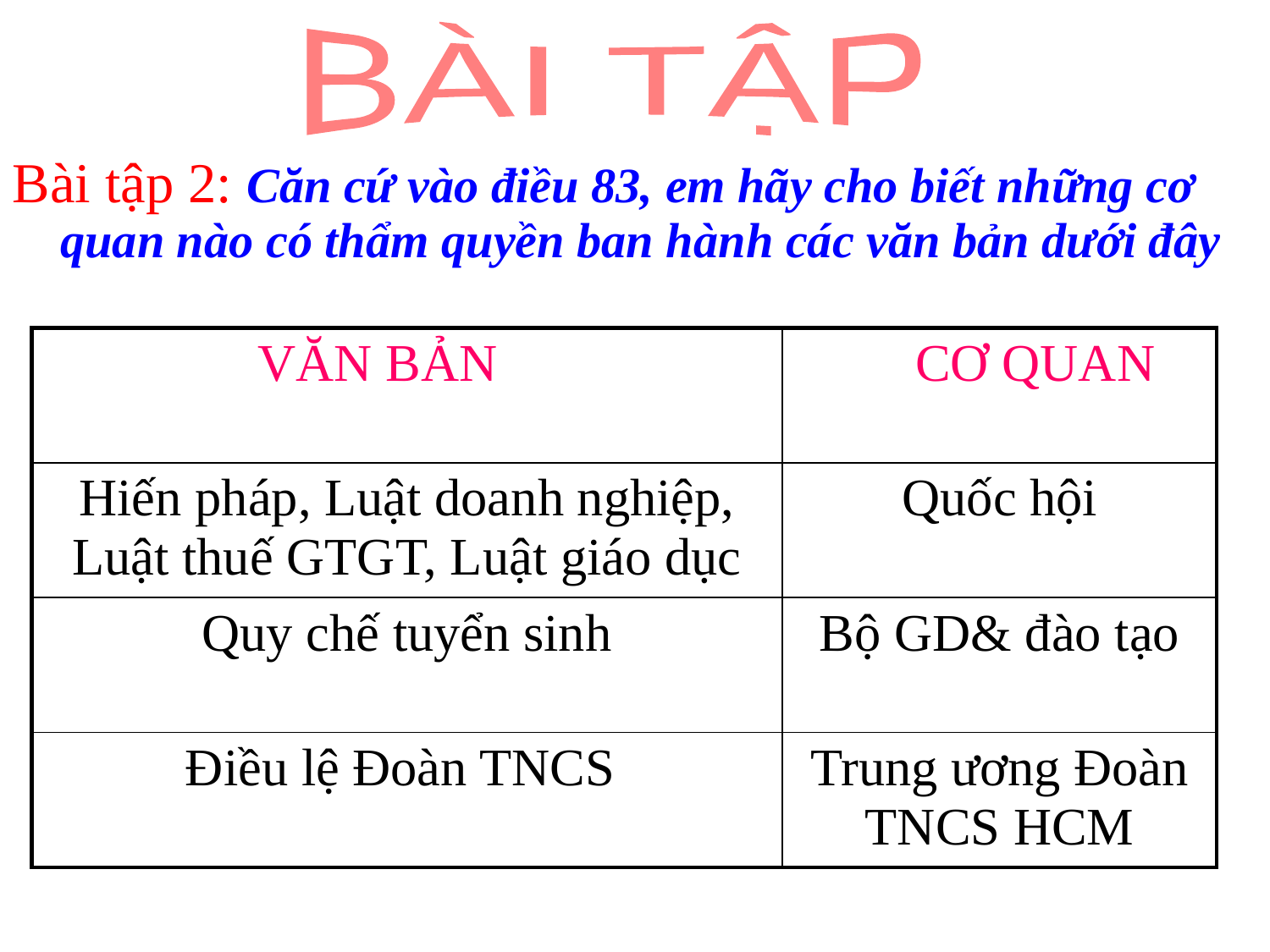

BÀI TẬP
Bài tập 2: Căn cứ vào điều 83, em hãy cho biết những cơ quan nào có thẩm quyền ban hành các văn bản dưới đây
| VĂN BẢN | CƠ QUAN |
| --- | --- |
| Hiến pháp, Luật doanh nghiệp, Luật thuế GTGT, Luật giáo dục | Quốc hội |
| Quy chế tuyển sinh | Bộ GD& đào tạo |
| Điều lệ Đoàn TNCS | Trung ương Đoàn TNCS HCM |